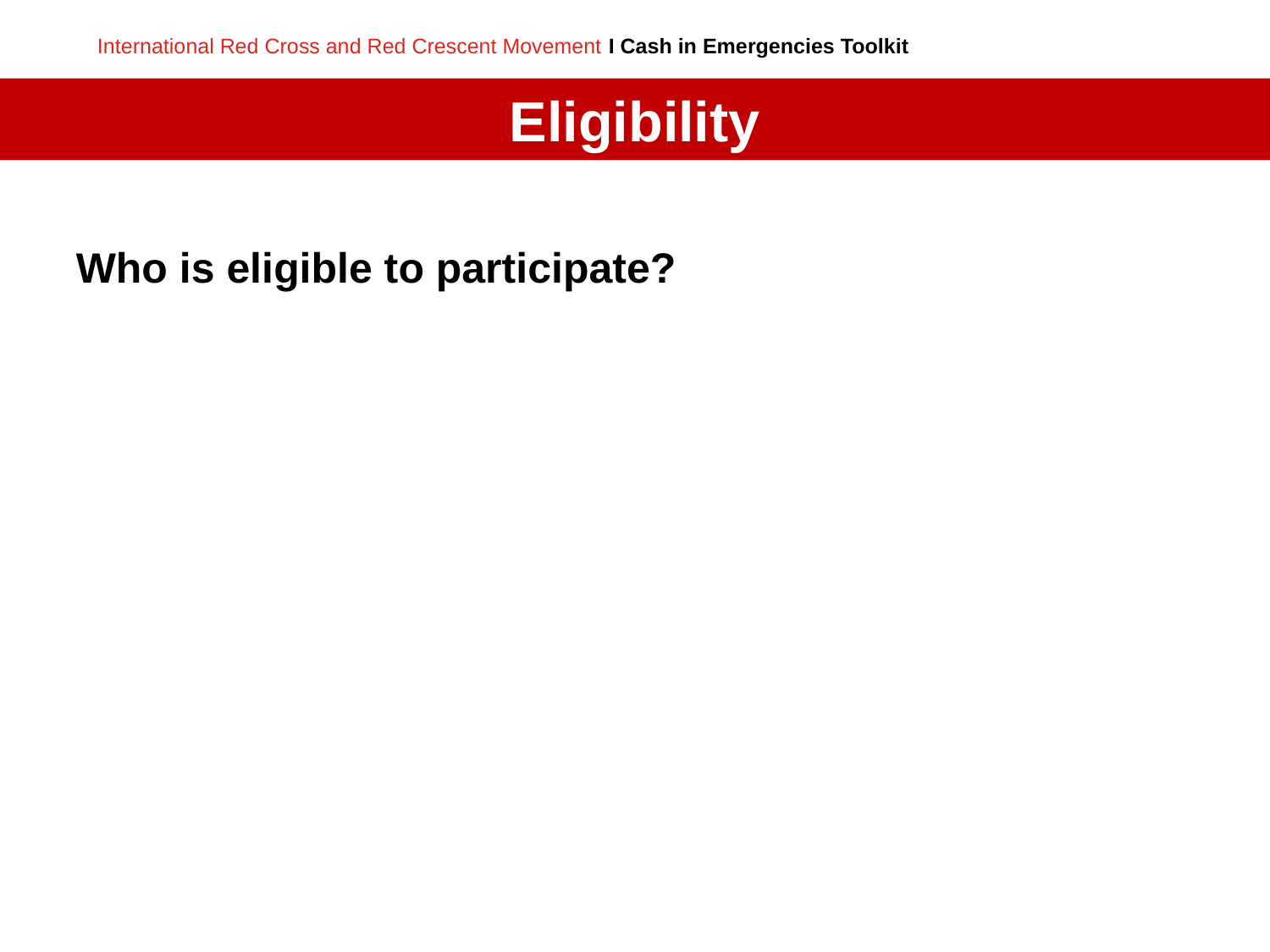

# Eligibility
Who is eligible to participate?